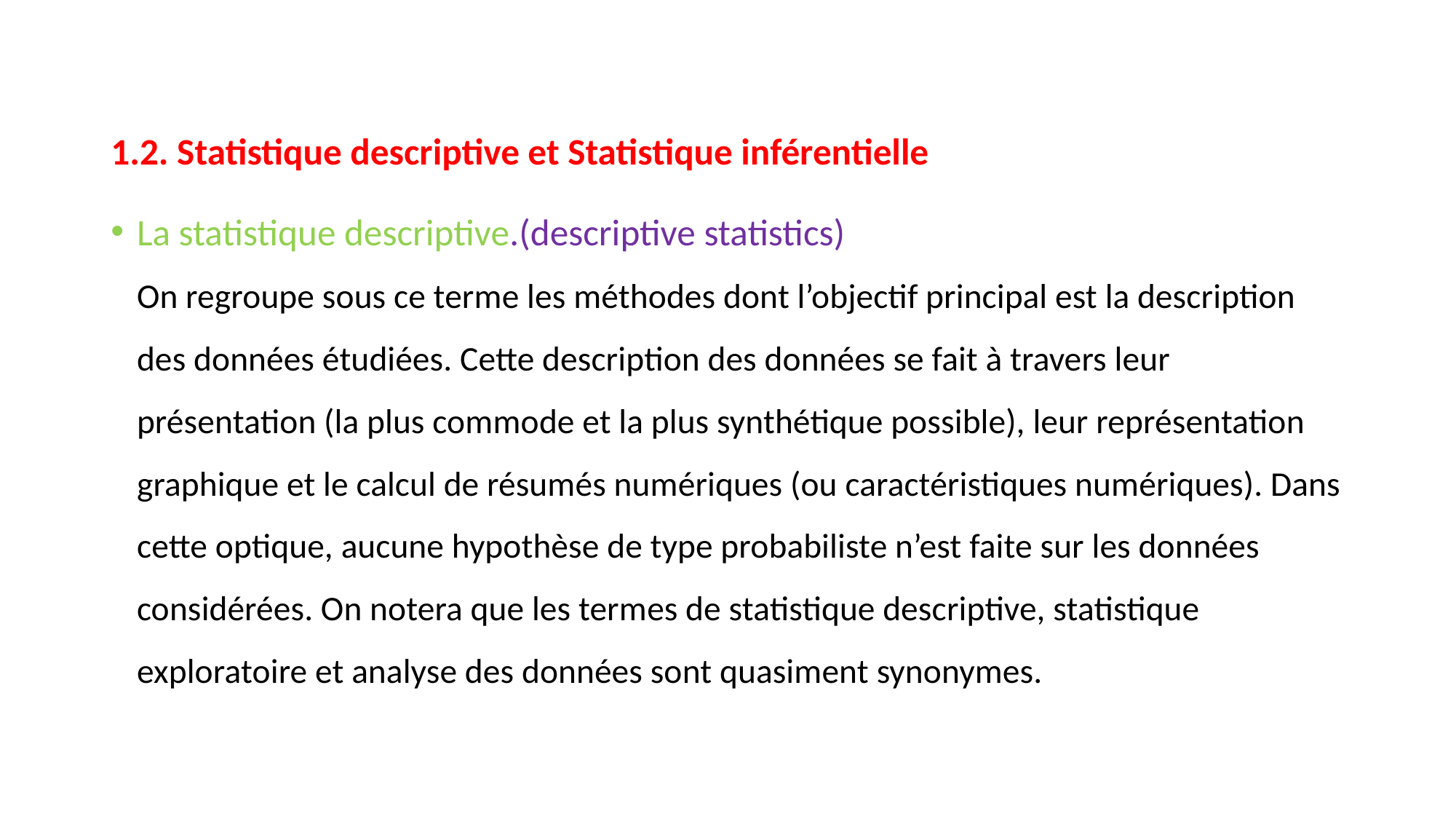

1.2. Statistique descriptive et Statistique inférentielle
La statistique descriptive.(descriptive statistics)
On regroupe sous ce terme les méthodes dont l’objectif principal est la description des données étudiées. Cette description des données se fait à travers leur présentation (la plus commode et la plus synthétique possible), leur représentation graphique et le calcul de résumés numériques (ou caractéristiques numériques). Dans cette optique, aucune hypothèse de type probabiliste n’est faite sur les données considérées. On notera que les termes de statistique descriptive, statistique exploratoire et analyse des données sont quasiment synonymes.